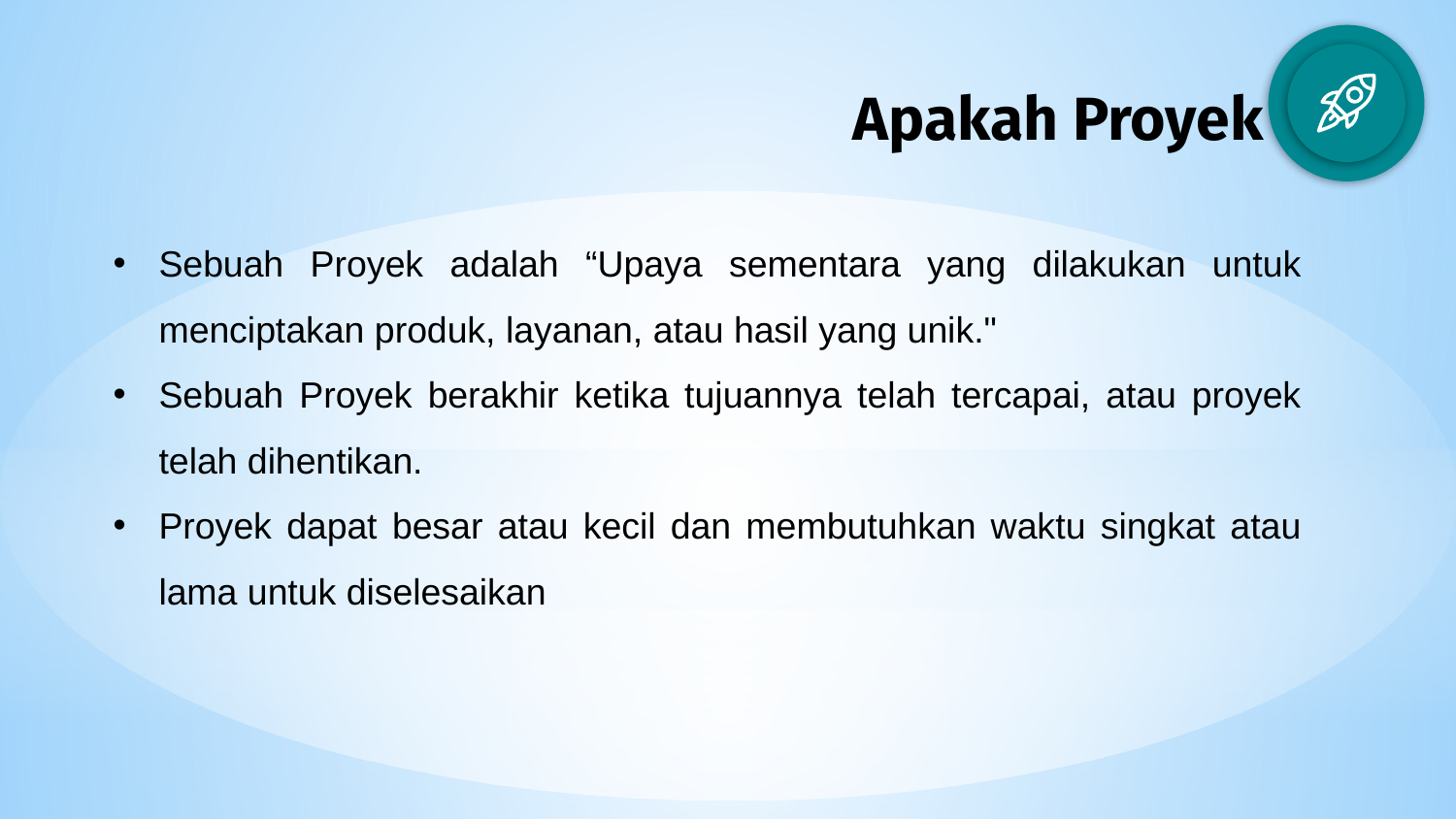

# Apakah Proyek Itu ?
Sebuah Proyek adalah “Upaya sementara yang dilakukan untuk menciptakan produk, layanan, atau hasil yang unik."
Sebuah Proyek berakhir ketika tujuannya telah tercapai, atau proyek telah dihentikan.
Proyek dapat besar atau kecil dan membutuhkan waktu singkat atau lama untuk diselesaikan